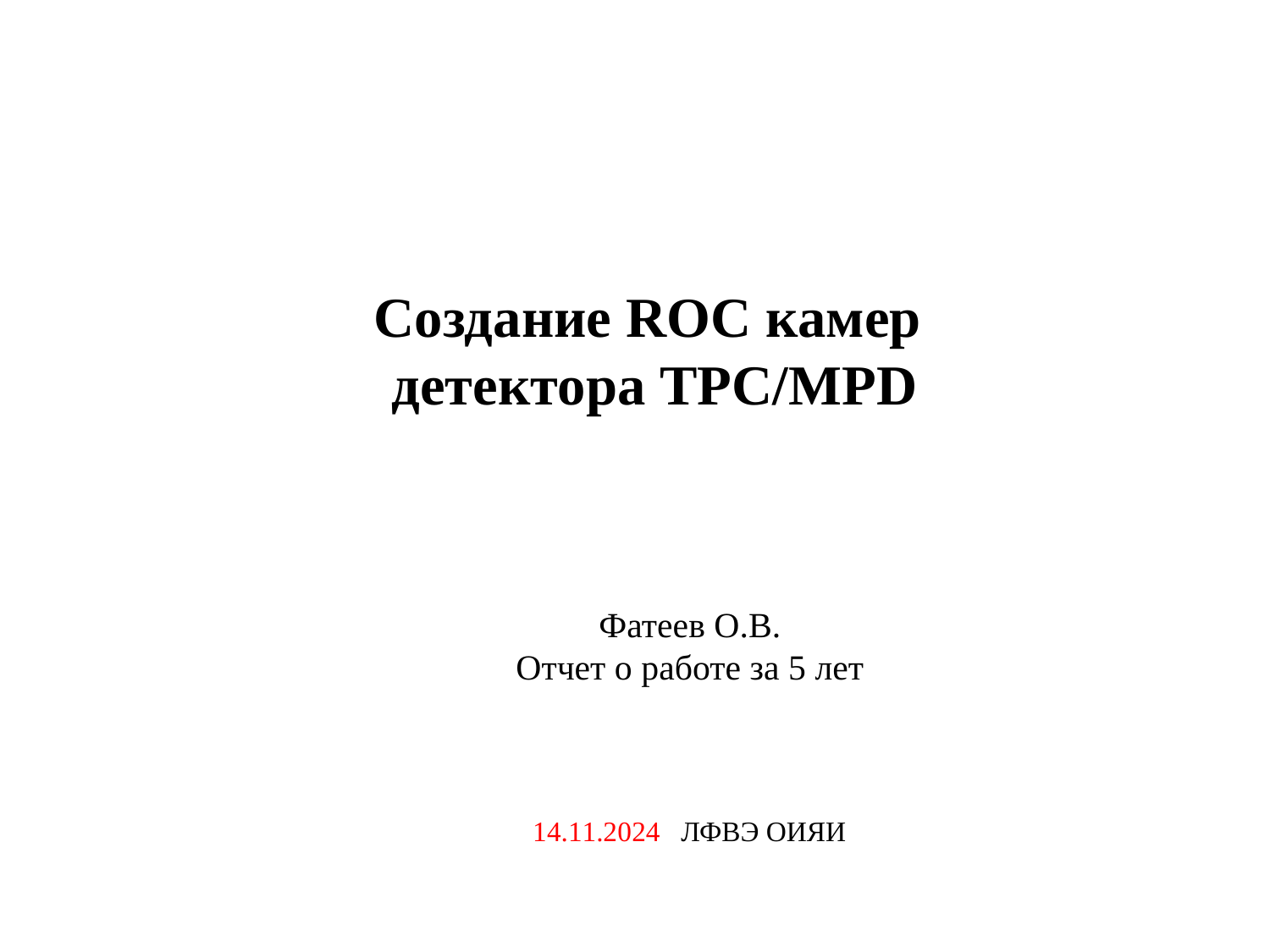

Создание ROC камер
детектора TPC/MPD
Фатеев О.В.
Отчет о работе за 5 лет
14.11.2024   ЛФВЭ ОИЯИ